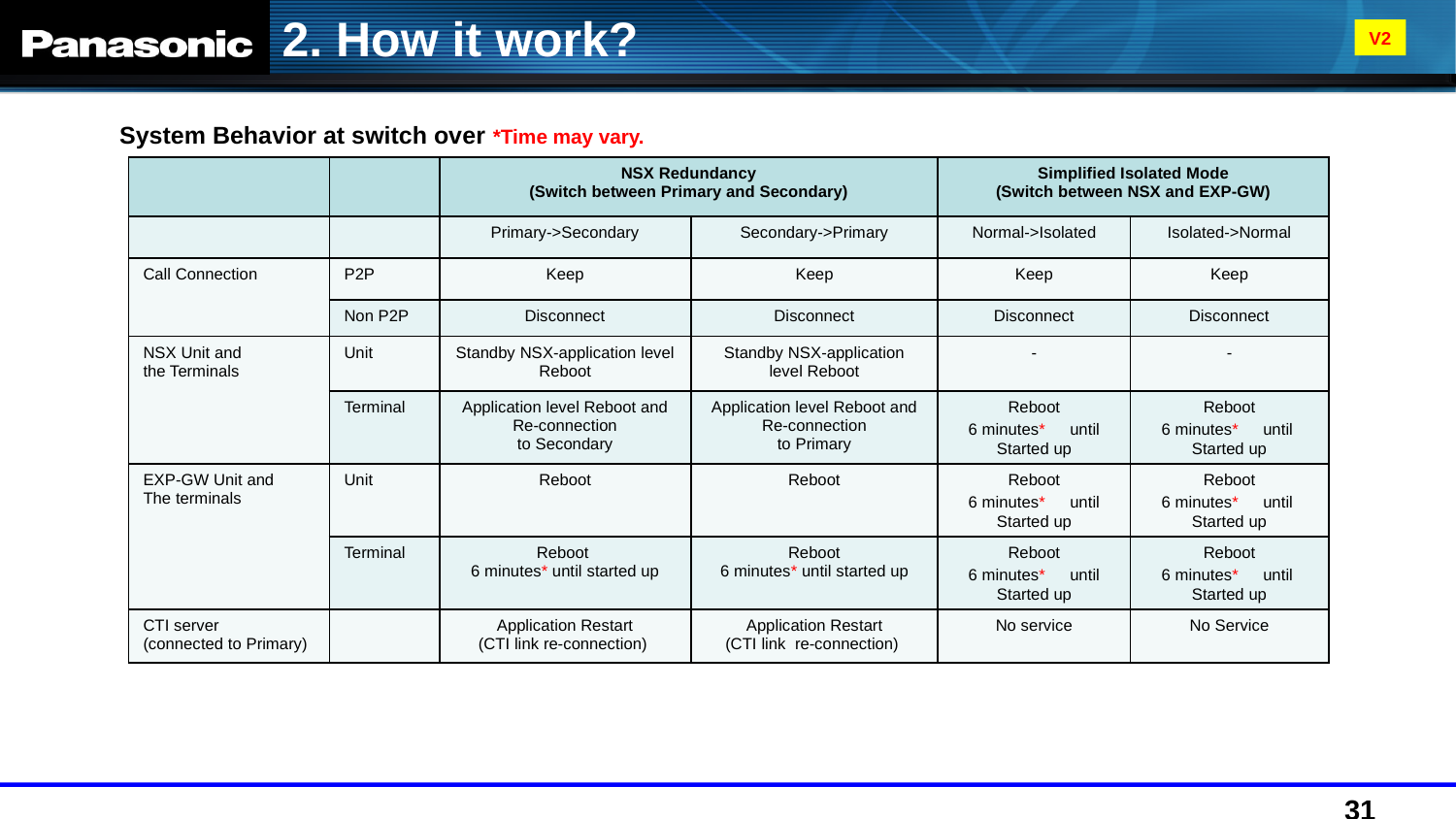

2. How it work?
V2
System Behavior at switch over *Time may vary.
|  |  | NSX Redundancy (Switch between Primary and Secondary) |  | Simplified Isolated Mode (Switch between NSX and EXP-GW) |  |
| --- | --- | --- | --- | --- | --- |
|  |  | Primary->Secondary | Secondary->Primary | Normal->Isolated | Isolated->Normal |
| Call Connection | P2P | Keep | Keep | Keep | Keep |
|  | Non P2P | Disconnect | Disconnect | Disconnect | Disconnect |
| NSX Unit and the Terminals | Unit | Standby NSX-application level Reboot | Standby NSX-application level Reboot | - | - |
|  | Terminal | Application level Reboot and Re-connection to Secondary | Application level Reboot and Re-connection to Primary | Reboot 6 minutes\*　until Started up | Reboot 6 minutes\*　until Started up |
| EXP-GW Unit and The terminals | Unit | Reboot | Reboot | Reboot 6 minutes\*　until Started up | Reboot 6 minutes\*　until Started up |
|  | Terminal | Reboot 6 minutes\* until started up | Reboot 6 minutes\* until started up | Reboot 6 minutes\*　until Started up | Reboot 6 minutes\*　until Started up |
| CTI server (connected to Primary) |  | Application Restart (CTI link re-connection) | Application Restart (CTI link re-connection) | No service | No Service |